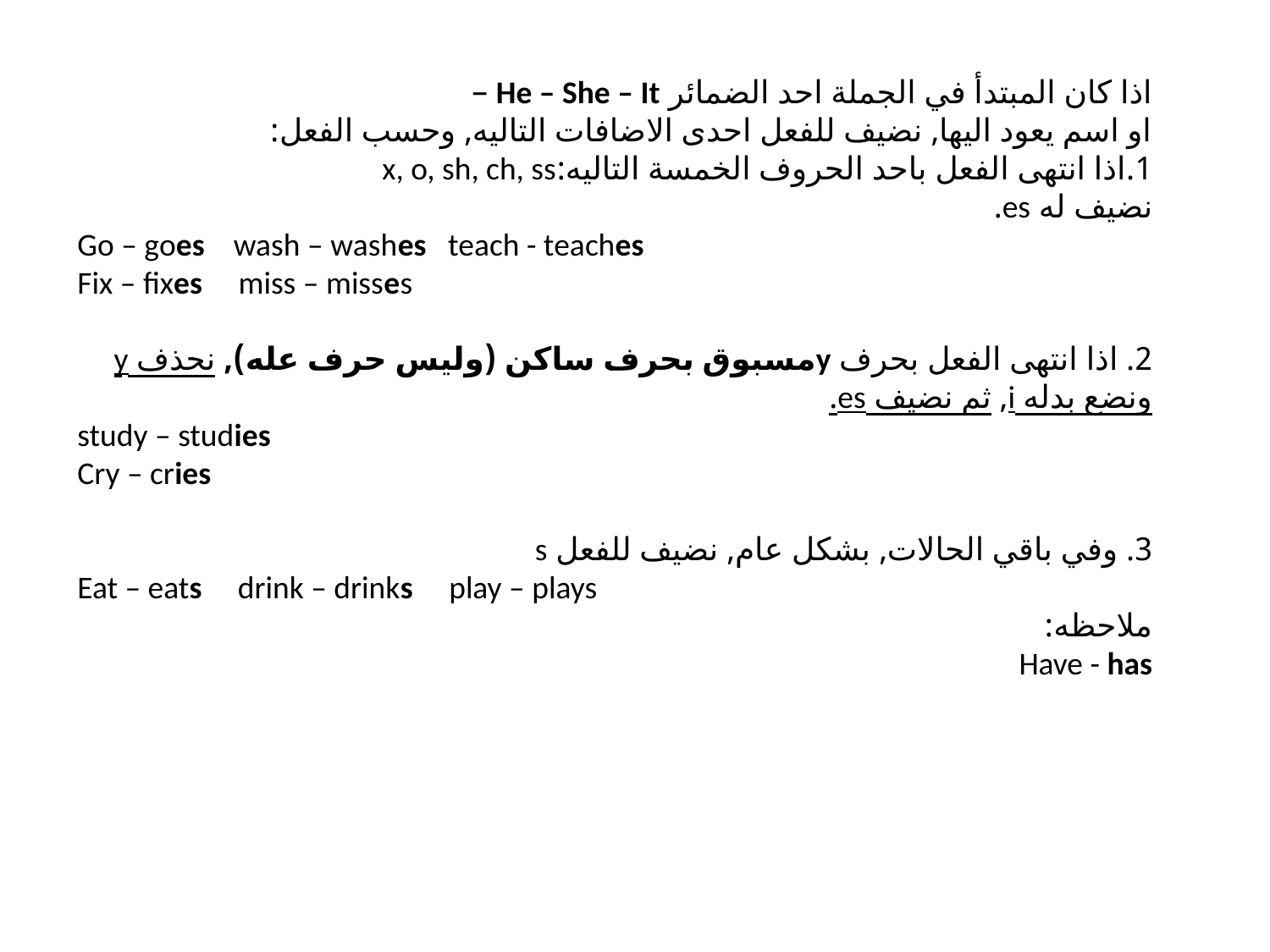

اذا كان المبتدأ في الجملة احد الضمائر He – She – It –
او اسم يعود اليها, نضيف للفعل احدى الاضافات التاليه, وحسب الفعل:
1.اذا انتهى الفعل باحد الحروف الخمسة التاليه:x, o, sh, ch, ss
نضيف له es.
  Go – goes    wash – washes   teach - teaches
Fix – fixes     miss – misses

2. اذا انتهى الفعل بحرف yمسبوق بحرف ساكن (وليس حرف عله), نحذف y ونضع بدله i, ثم نضيف es.
      study – studies
   Cry – cries

3. وفي باقي الحالات, بشكل عام, نضيف للفعل s
Eat – eats     drink – drinks     play – plays
ملاحظه:
Have - has